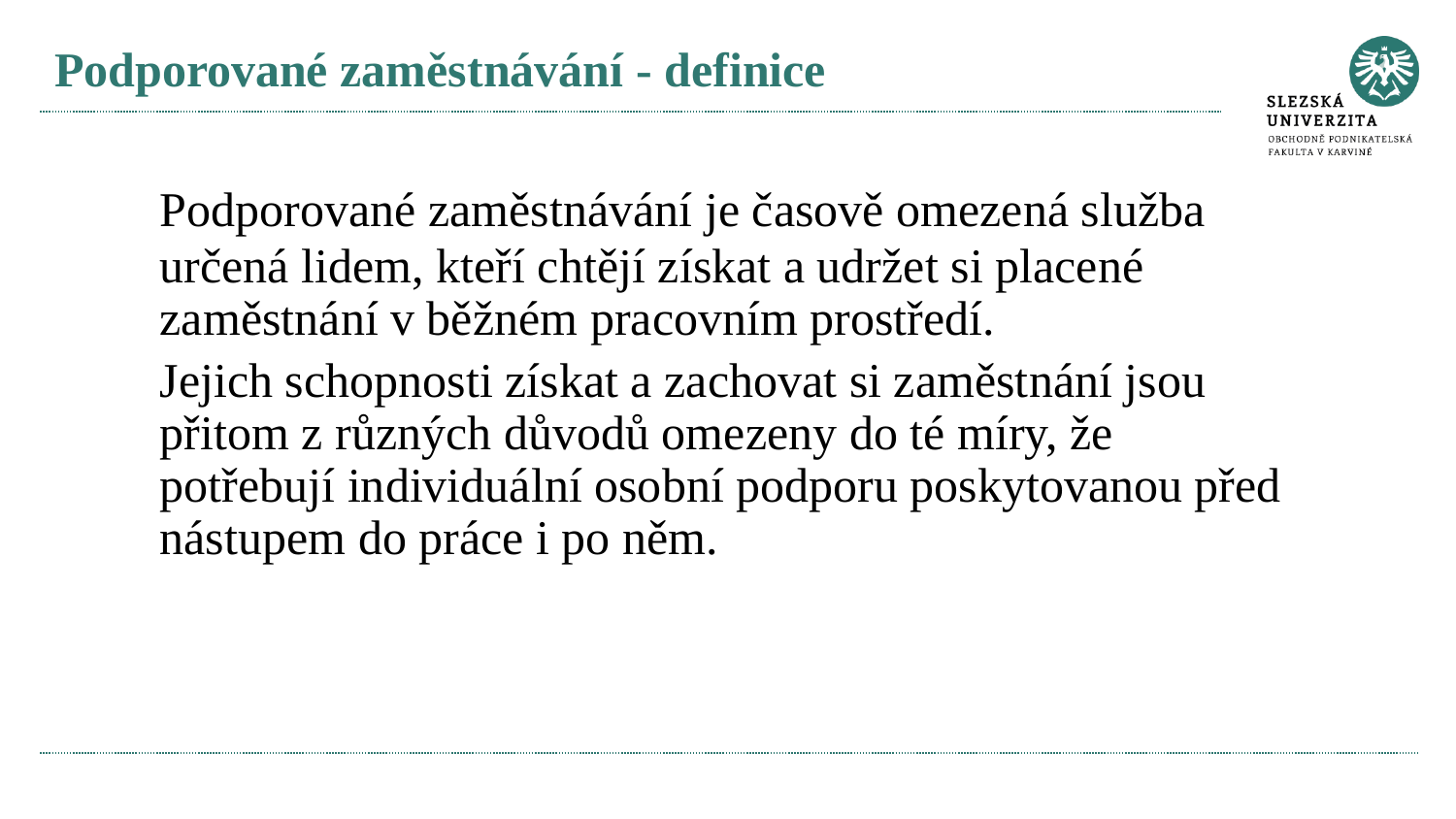

# Podporované zaměstnávání - definice
	Podporované zaměstnávání je časově omezená služba určená lidem, kteří chtějí získat a udržet si placené zaměstnání v běžném pracovním prostředí.
	Jejich schopnosti získat a zachovat si zaměstnání jsou přitom z různých důvodů omezeny do té míry, že potřebují individuální osobní podporu poskytovanou před nástupem do práce i po něm.